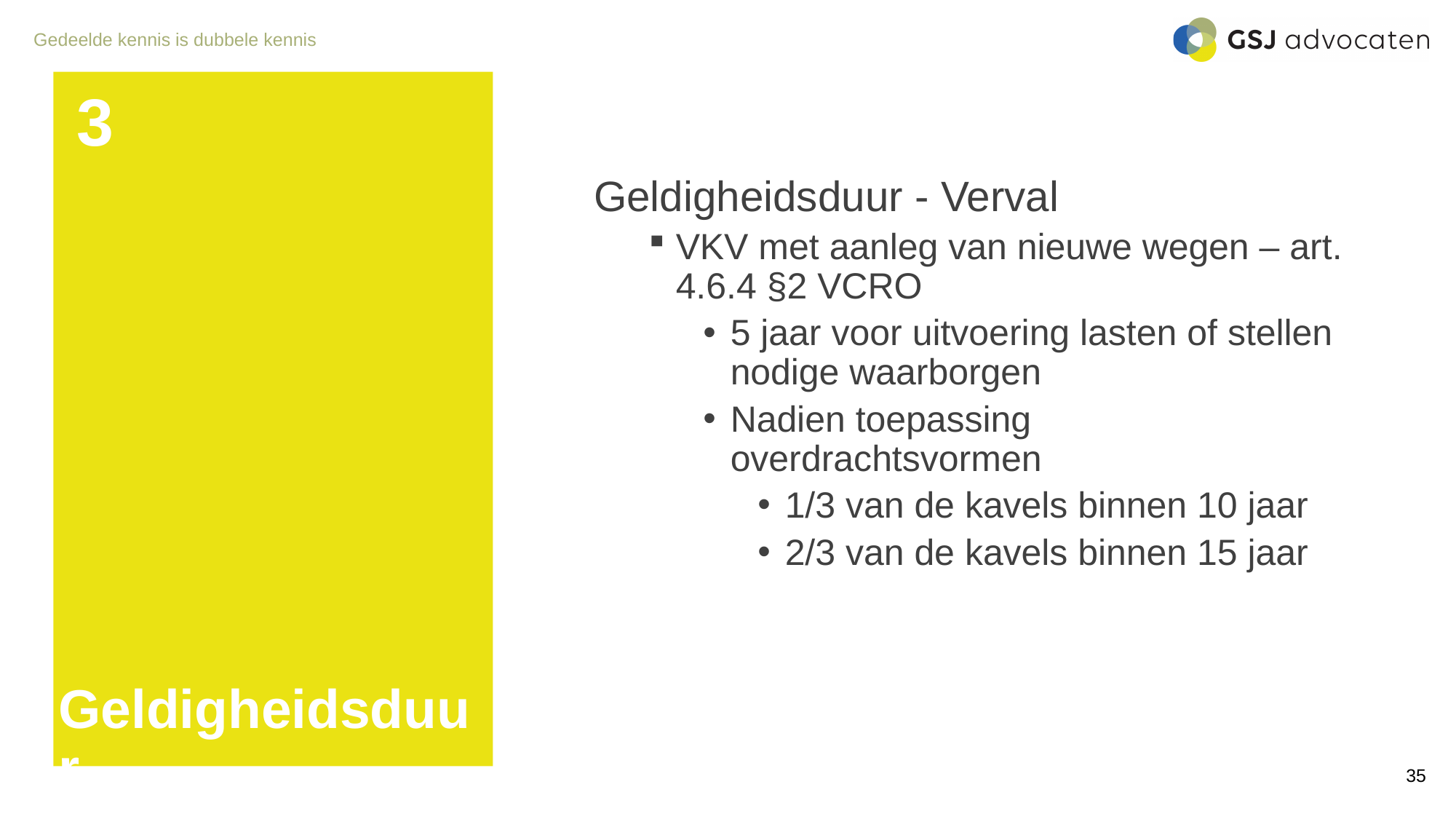

3
Geldigheidsduur - Verval
VKV met aanleg van nieuwe wegen – art. 4.6.4 §2 VCRO
5 jaar voor uitvoering lasten of stellen nodige waarborgen
Nadien toepassing overdrachtsvormen
1/3 van de kavels binnen 10 jaar
2/3 van de kavels binnen 15 jaar

# Geldigheidsduur
35